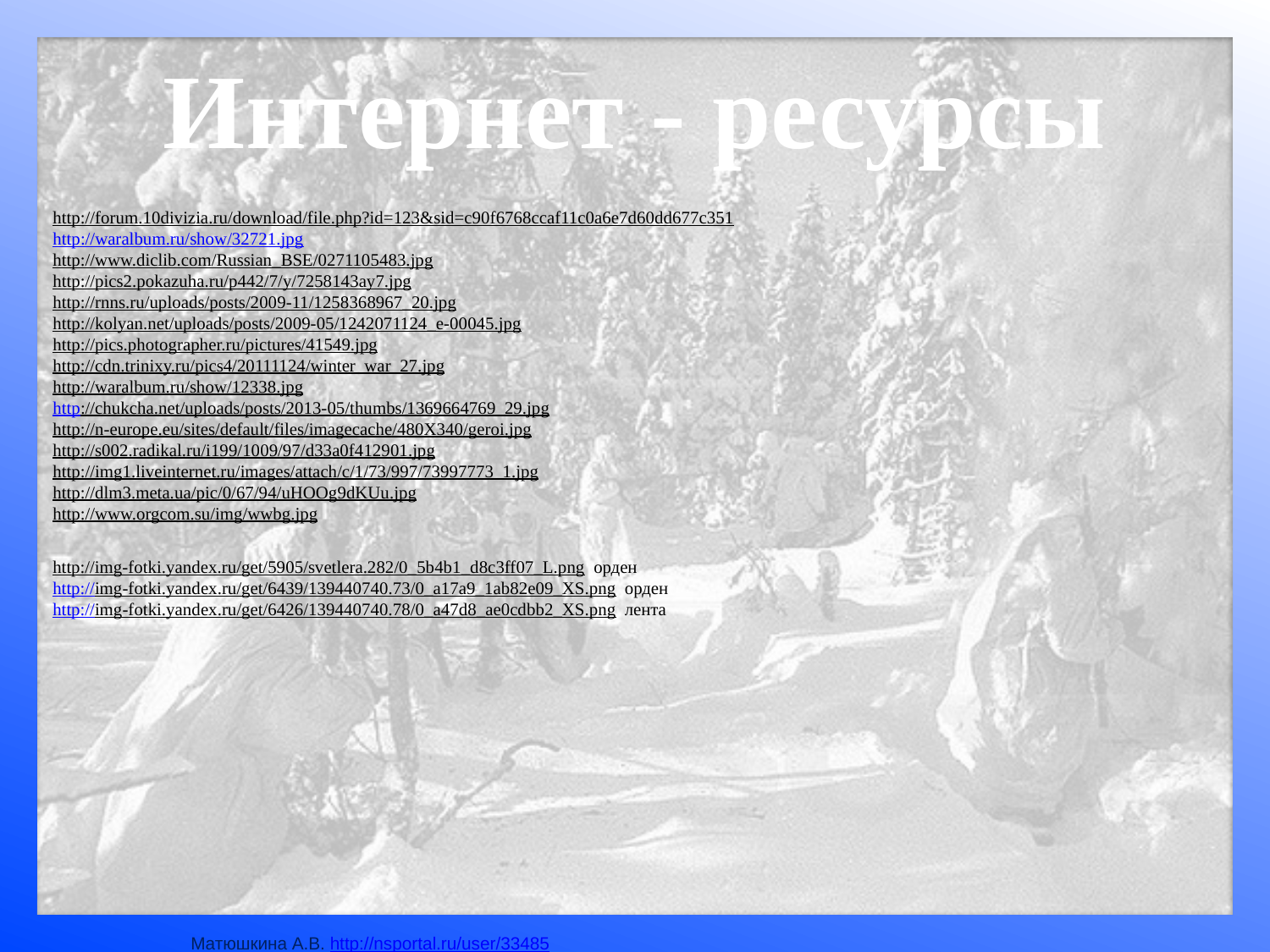

Интернет - ресурсы
http://forum.10divizia.ru/download/file.php?id=123&sid=c90f6768ccaf11c0a6e7d60dd677c351
http://waralbum.ru/show/32721.jpg
http://www.diclib.com/Russian_BSE/0271105483.jpg
http://pics2.pokazuha.ru/p442/7/y/7258143ay7.jpg
http://rnns.ru/uploads/posts/2009-11/1258368967_20.jpg
http://kolyan.net/uploads/posts/2009-05/1242071124_e-00045.jpg
http://pics.photographer.ru/pictures/41549.jpg
http://cdn.trinixy.ru/pics4/20111124/winter_war_27.jpg
http://waralbum.ru/show/12338.jpg
http://chukcha.net/uploads/posts/2013-05/thumbs/1369664769_29.jpg
http://n-europe.eu/sites/default/files/imagecache/480X340/geroi.jpg
http://s002.radikal.ru/i199/1009/97/d33a0f412901.jpg
http://img1.liveinternet.ru/images/attach/c/1/73/997/73997773_1.jpg
http://dlm3.meta.ua/pic/0/67/94/uHOOg9dKUu.jpg
http://www.orgcom.su/img/wwbg.jpg

http://img-fotki.yandex.ru/get/5905/svetlera.282/0_5b4b1_d8c3ff07_L.png  орден
http://img-fotki.yandex.ru/get/6439/139440740.73/0_a17a9_1ab82e09_XS.png  орден
http://img-fotki.yandex.ru/get/6426/139440740.78/0_a47d8_ae0cdbb2_XS.png  лента